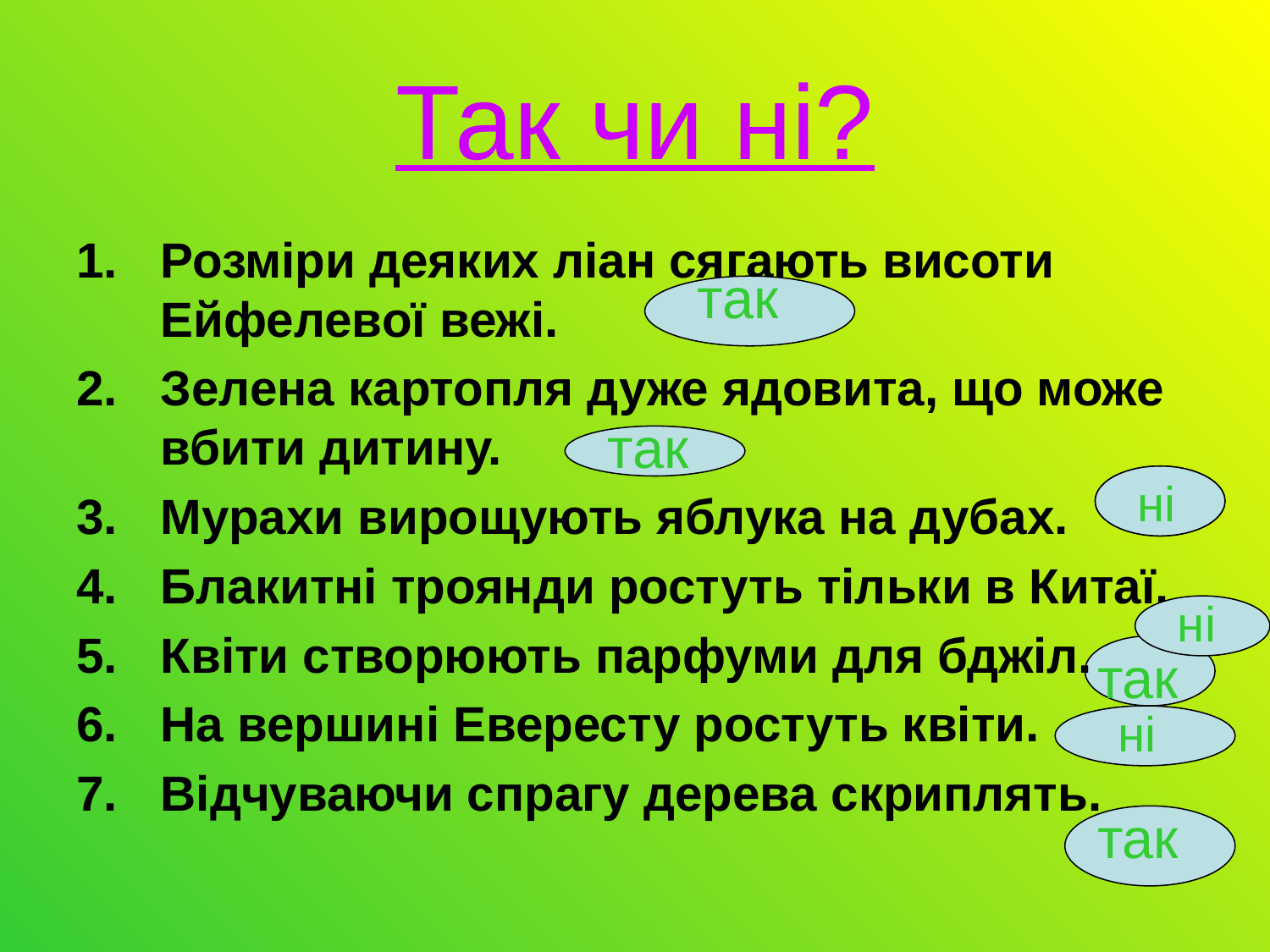

# Так чи ні?
Розміри деяких ліан сягають висоти Ейфелевої вежі.
Зелена картопля дуже ядовита, що може вбити дитину.
Мурахи вирощують яблука на дубах.
Блакитні троянди ростуть тільки в Китаї.
Квіти створюють парфуми для бджіл.
На вершині Евересту ростуть квіти.
Відчуваючи спрагу дерева скриплять.
так

так

ні
ні
ні

так
ні

так